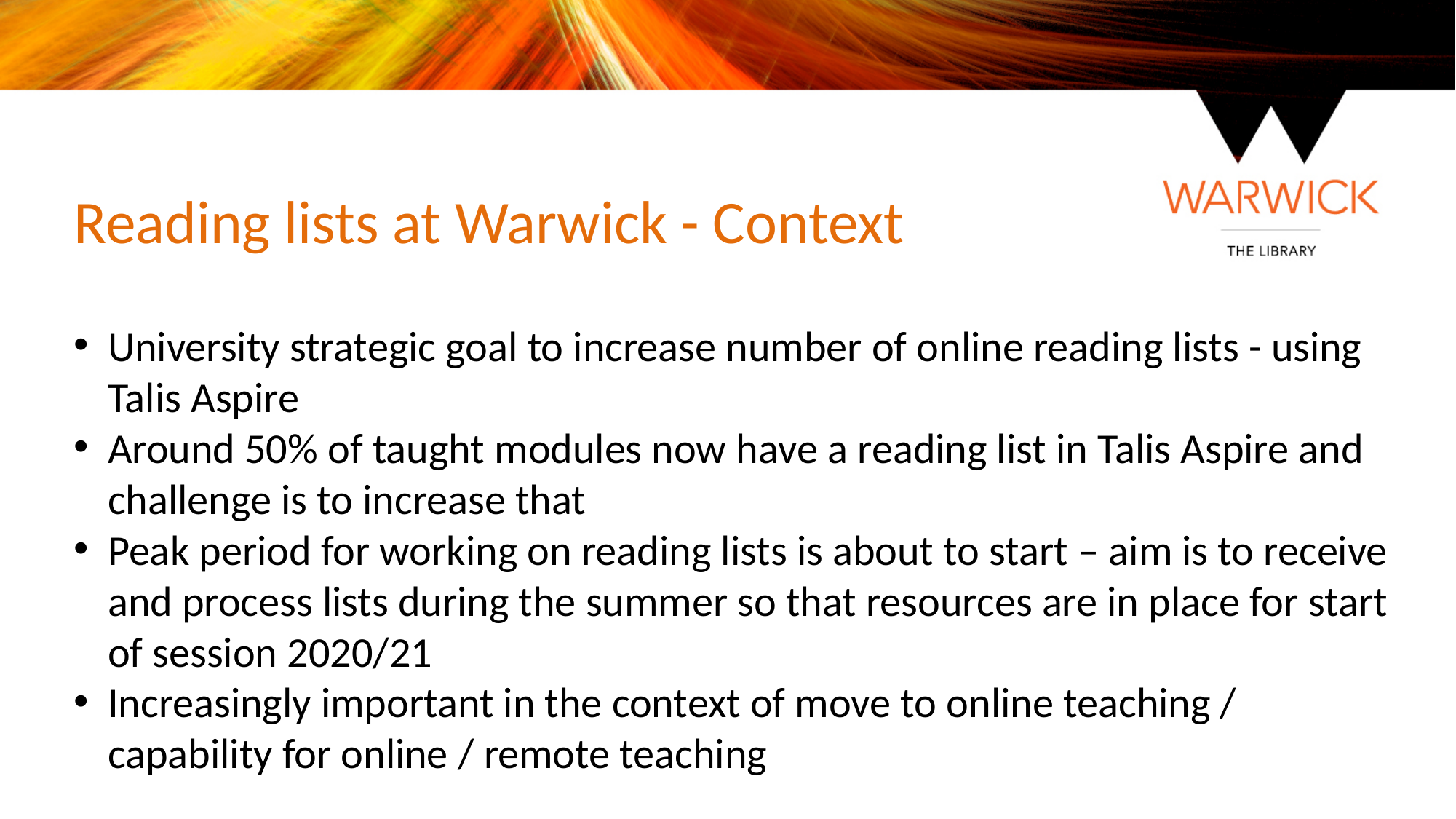

Reading lists at Warwick - Context

University strategic goal to increase number of online reading lists - using Talis Aspire
Around 50% of taught modules now have a reading list in Talis Aspire and challenge is to increase that
Peak period for working on reading lists is about to start – aim is to receive and process lists during the summer so that resources are in place for start of session 2020/21
Increasingly important in the context of move to online teaching / capability for online / remote teaching